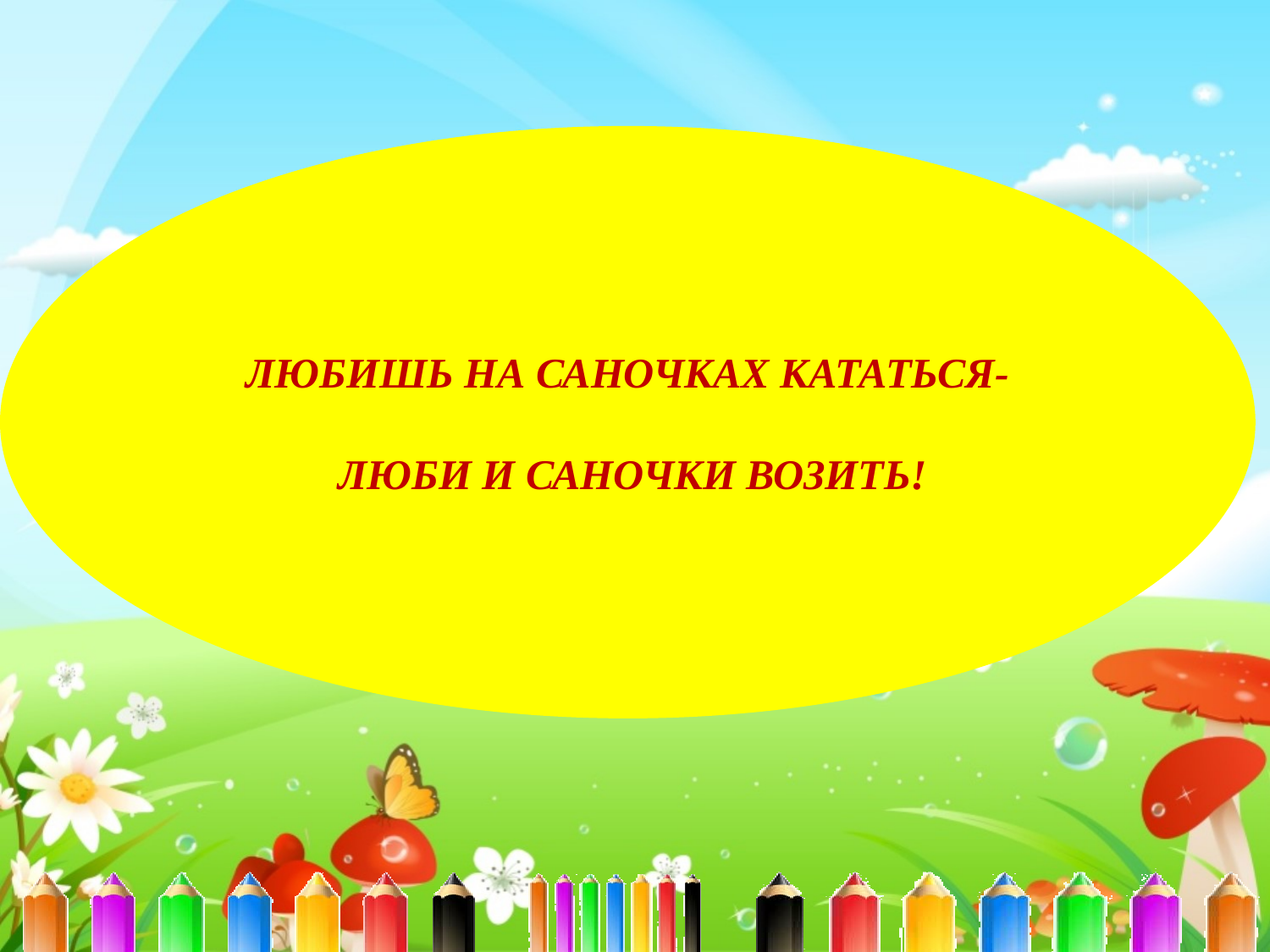

ЛЮБИШЬ НА САНОЧКАХ КАТАТЬСЯ-

 ЛЮБИ И САНОЧКИ ВОЗИТЬ!